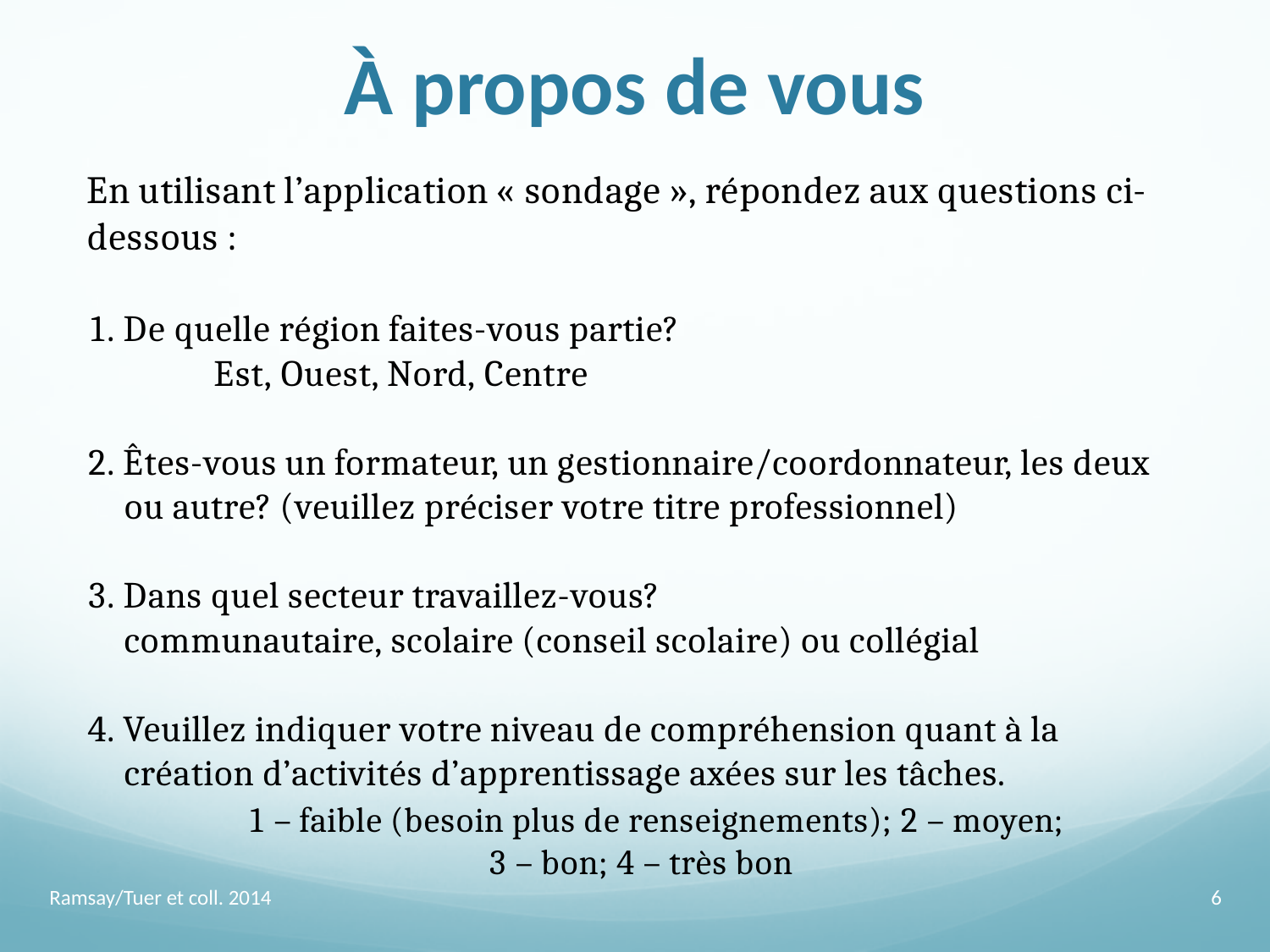

# À propos de vous
En utilisant l’application « sondage », répondez aux questions ci-dessous :

1. De quelle région faites-vous partie?
	Est, Ouest, Nord, Centre

2. Êtes-vous un formateur, un gestionnaire/coordonnateur, les deux ou autre? (veuillez préciser votre titre professionnel)

3. Dans quel secteur travaillez-vous?
	communautaire, scolaire (conseil scolaire) ou collégial

4. Veuillez indiquer votre niveau de compréhension quant à la création d’activités d’apprentissage axées sur les tâches.
	1 – faible (besoin plus de renseignements); 2 – moyen;
3 – bon; 4 – très bon
Ramsay/Tuer et coll. 2014
6